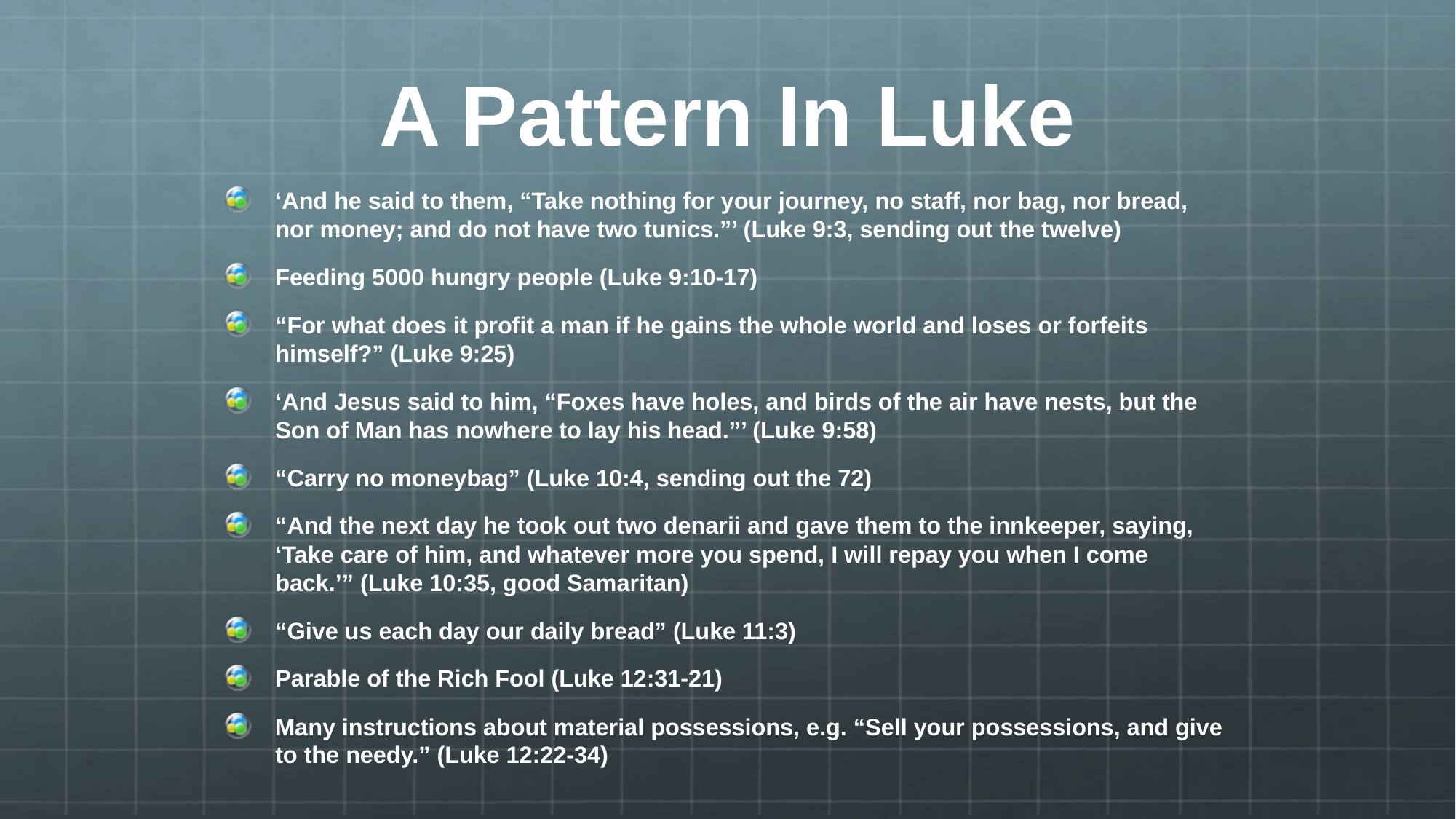

# A Pattern In Luke
‘And he said to them, “Take nothing for your journey, no staff, nor bag, nor bread, nor money; and do not have two tunics.”’ (Luke 9:3, sending out the twelve)
Feeding 5000 hungry people (Luke 9:10-17)
“For what does it profit a man if he gains the whole world and loses or forfeits himself?” (Luke 9:25)
‘And Jesus said to him, “Foxes have holes, and birds of the air have nests, but the Son of Man has nowhere to lay his head.”’ (Luke 9:58)
“Carry no moneybag” (Luke 10:4, sending out the 72)
“And the next day he took out two denarii and gave them to the innkeeper, saying, ‘Take care of him, and whatever more you spend, I will repay you when I come back.’” (Luke 10:35, good Samaritan)
“Give us each day our daily bread” (Luke 11:3)
Parable of the Rich Fool (Luke 12:31-21)
Many instructions about material possessions, e.g. “Sell your possessions, and give to the needy.” (Luke 12:22-34)